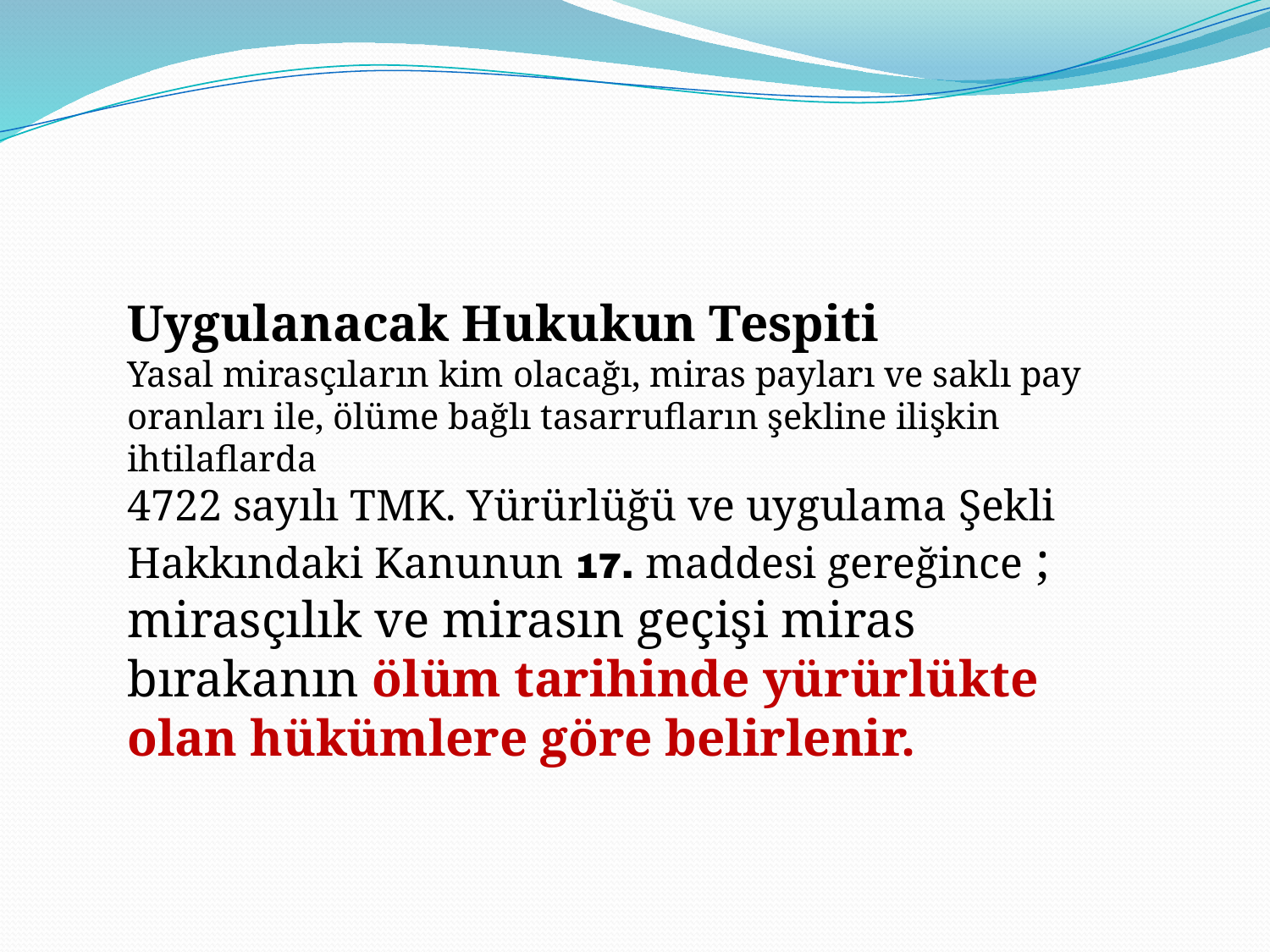

Uygulanacak Hukukun Tespiti
Yasal mirasçıların kim olacağı, miras payları ve saklı pay oranları ile, ölüme bağlı tasarrufların şekline ilişkin ihtilaflarda
4722 sayılı TMK. Yürürlüğü ve uygulama Şekli Hakkındaki Kanunun 17. maddesi gereğince ;  mirasçılık ve mirasın geçişi miras bırakanın ölüm tarihinde yürürlükte olan hükümlere göre belirlenir.